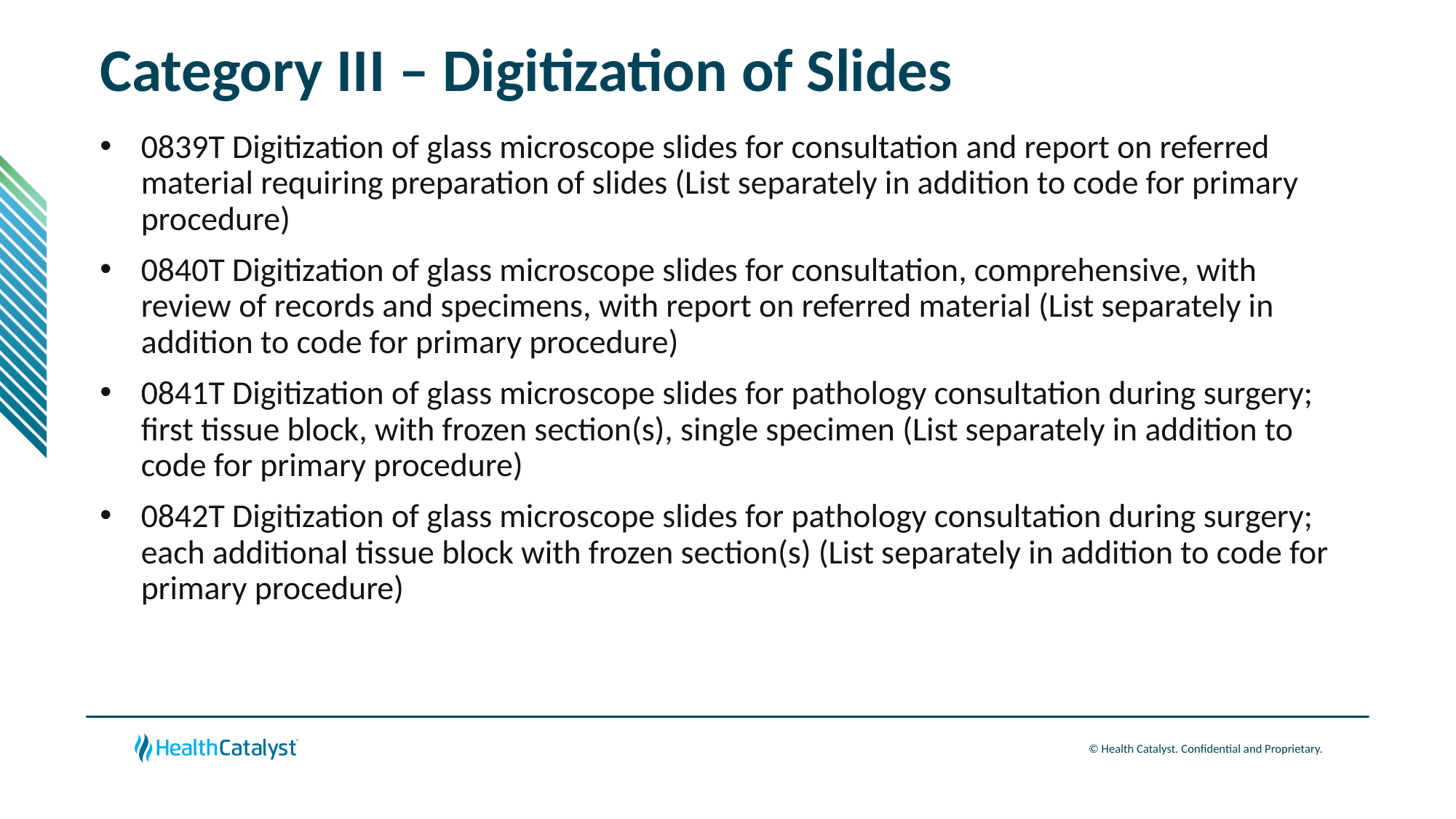

# Category III – Digitization of Slides
0839T Digitization of glass microscope slides for consultation and report on referred material requiring preparation of slides (List separately in addition to code for primary procedure)
0840T Digitization of glass microscope slides for consultation, comprehensive, with review of records and specimens, with report on referred material (List separately in addition to code for primary procedure)
0841T Digitization of glass microscope slides for pathology consultation during surgery; first tissue block, with frozen section(s), single specimen (List separately in addition to code for primary procedure)
0842T Digitization of glass microscope slides for pathology consultation during surgery; each additional tissue block with frozen section(s) (List separately in addition to code for primary procedure)